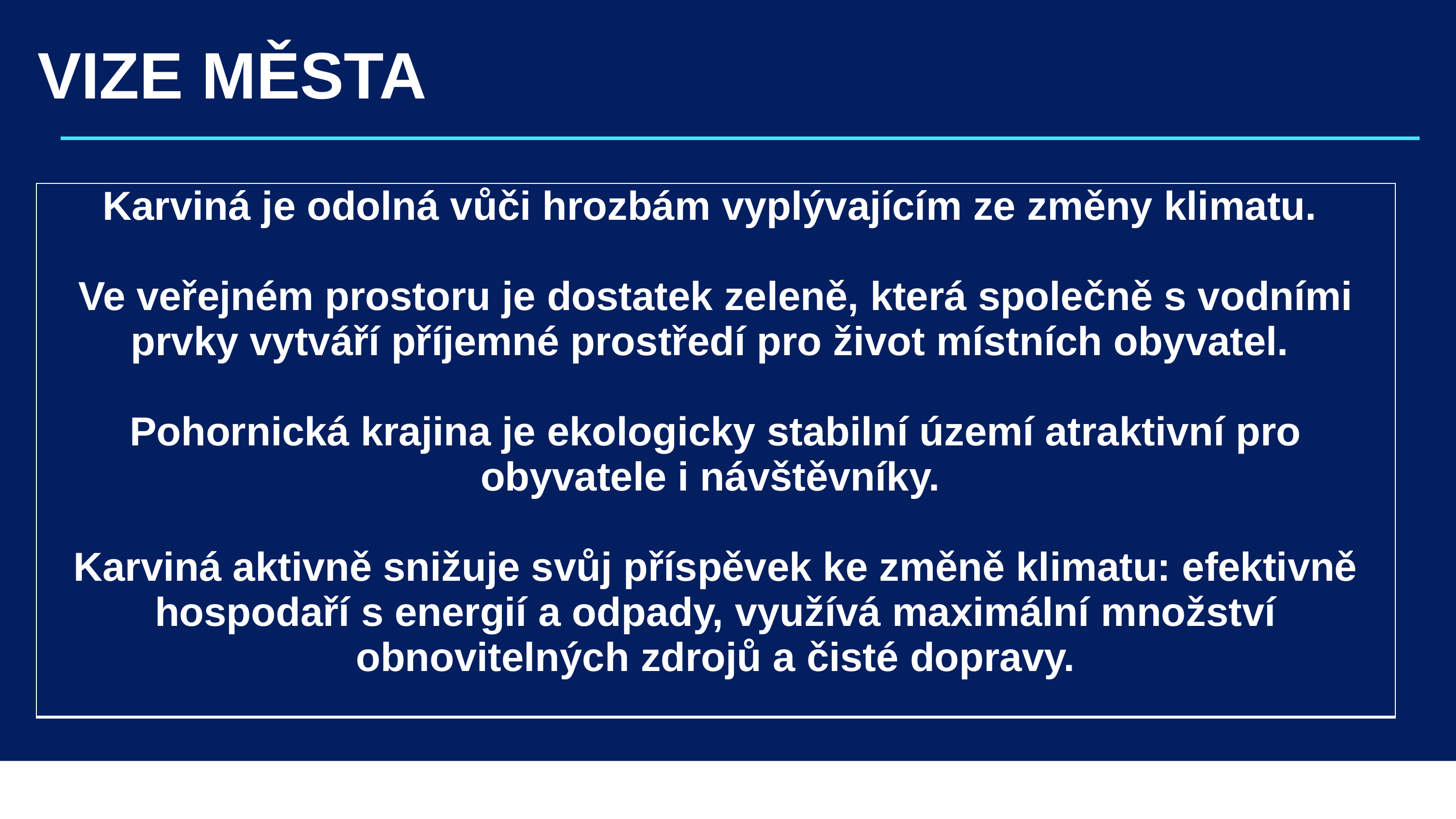

# VIZE MĚSTA

| Karviná je odolná vůči hrozbám vyplývajícím ze změny klimatu. Ve veřejném prostoru je dostatek zeleně, která společně s vodními prvky vytváří příjemné prostředí pro život místních obyvatel. Pohornická krajina je ekologicky stabilní území atraktivní pro obyvatele i návštěvníky. Karviná aktivně snižuje svůj příspěvek ke změně klimatu: efektivně hospodaří s energií a odpady, využívá maximální množství obnovitelných zdrojů a čisté dopravy. |
| --- |